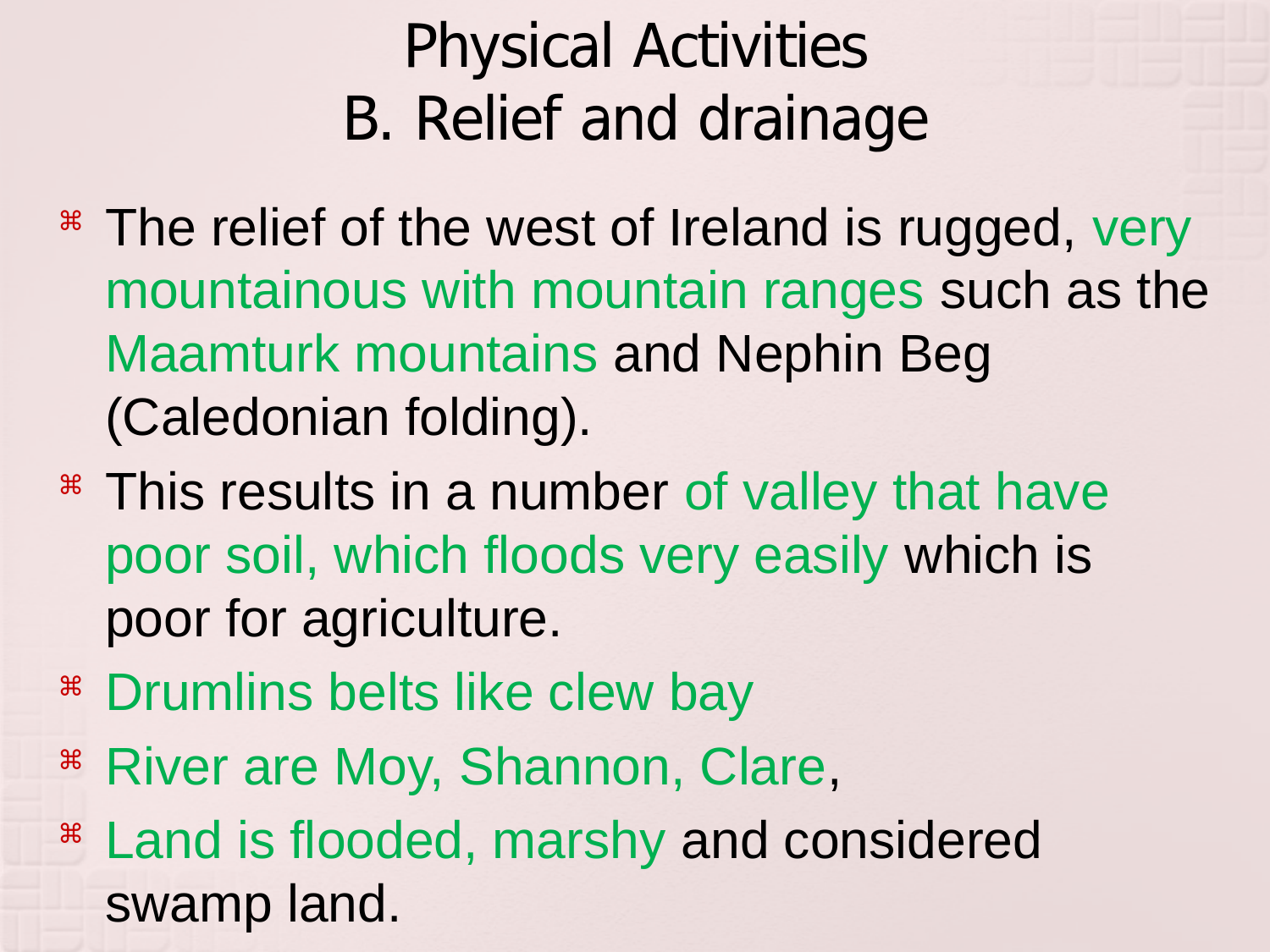

# Physical Activities B. Relief and drainage
The relief of the west of Ireland is rugged, very mountainous with mountain ranges such as the Maamturk mountains and Nephin Beg (Caledonian folding).
This results in a number of valley that have poor soil, which floods very easily which is poor for agriculture.
Drumlins belts like clew bay
River are Moy, Shannon, Clare,
Land is flooded, marshy and considered swamp land.